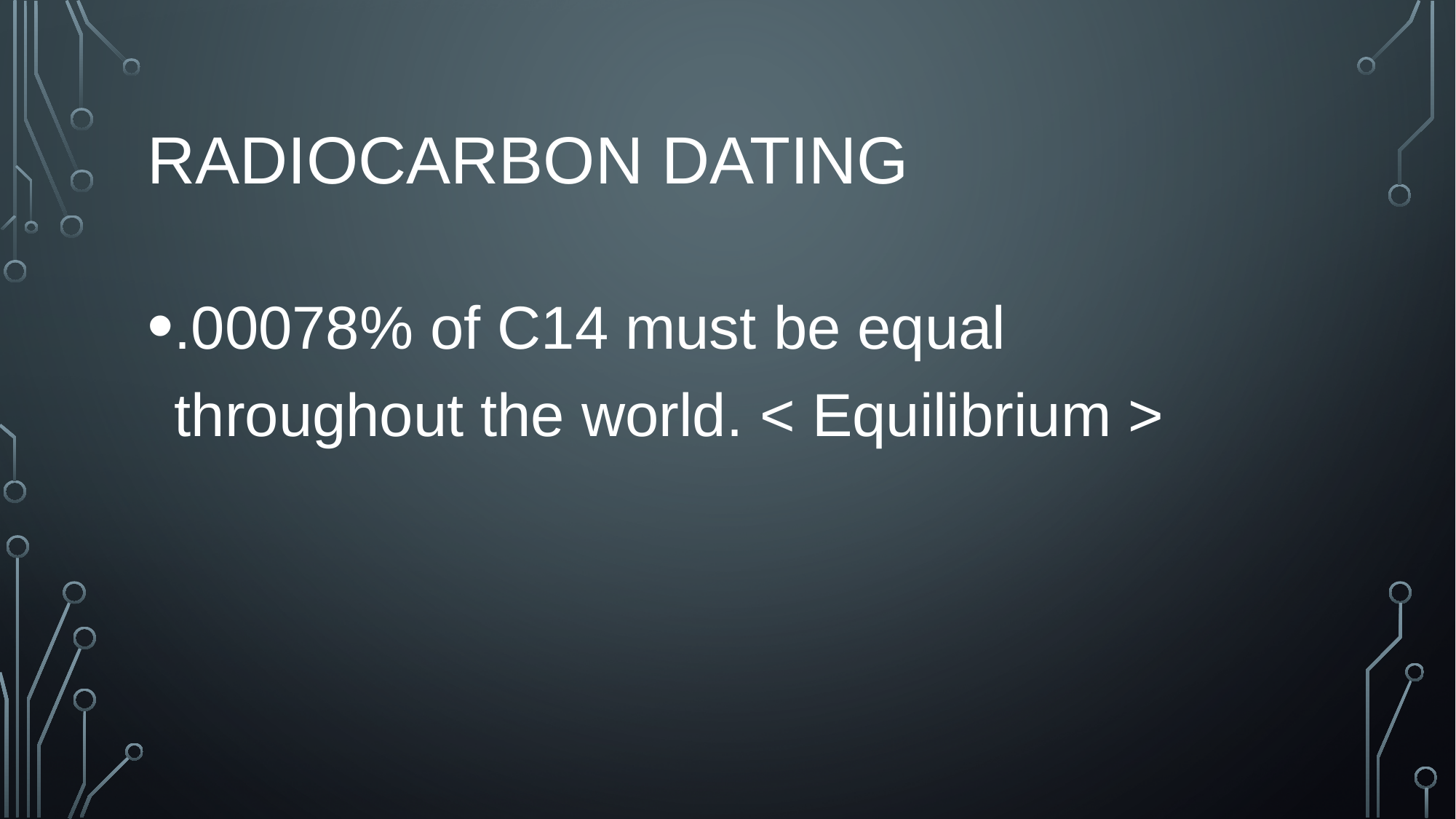

# Radiocarbon dating
.00078% of C14 must be equal throughout the world. < Equilibrium >